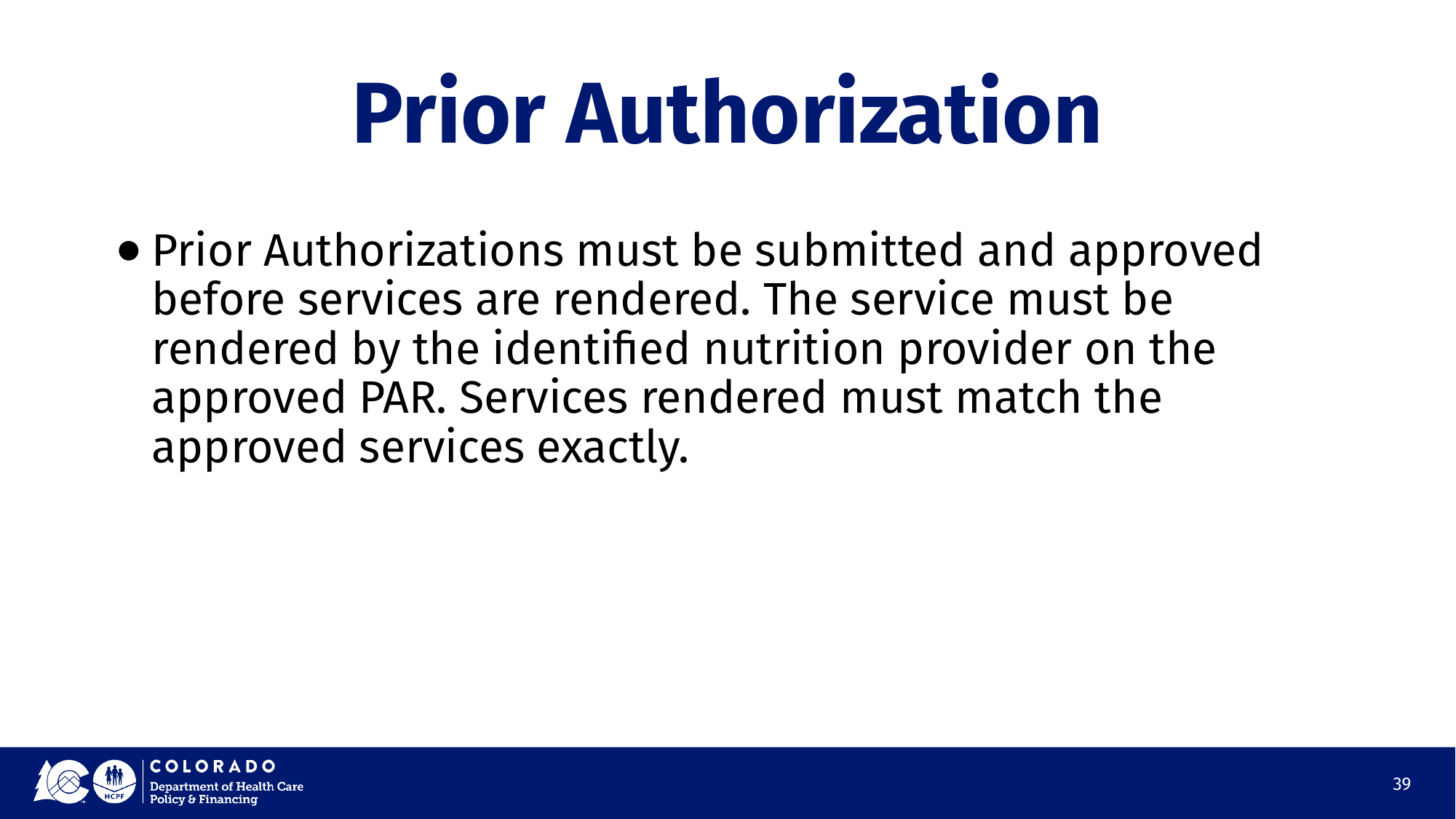

# Prior Authorization
Prior Authorizations must be submitted and approved before services are rendered. The service must be rendered by the identified nutrition provider on the approved PAR. Services rendered must match the approved services exactly.
39